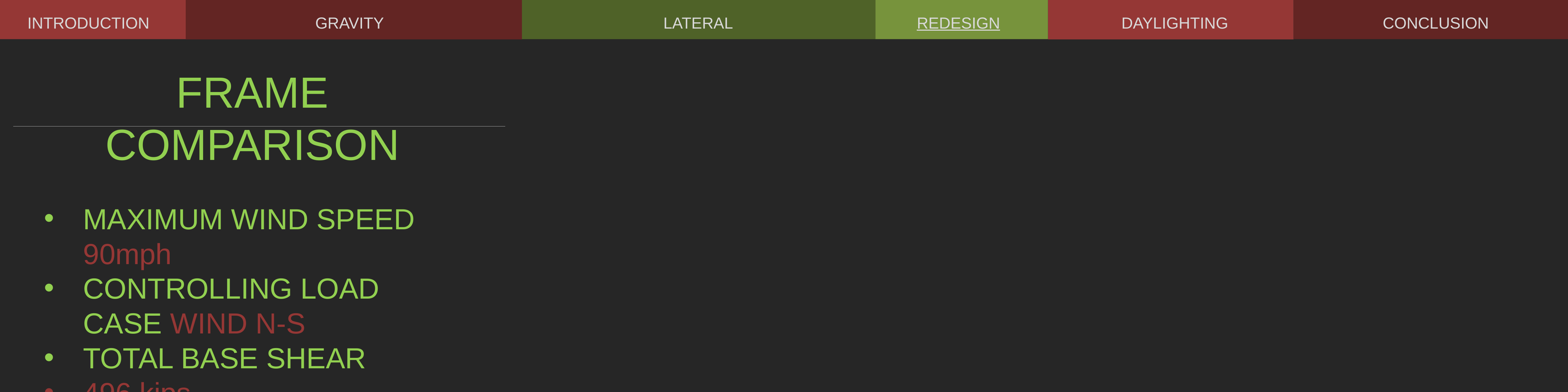

INTRODUCTION			           GRAVITY		      			       LATERAL	 		                 REDESIGN	                DAYLIGHTING	 	                CONCLUSION
FRAME COMPARISON

MAXIMUM WIND SPEED 90mph
CONTROLLING LOAD CASE WIND N-S
TOTAL BASE SHEAR
496 kips